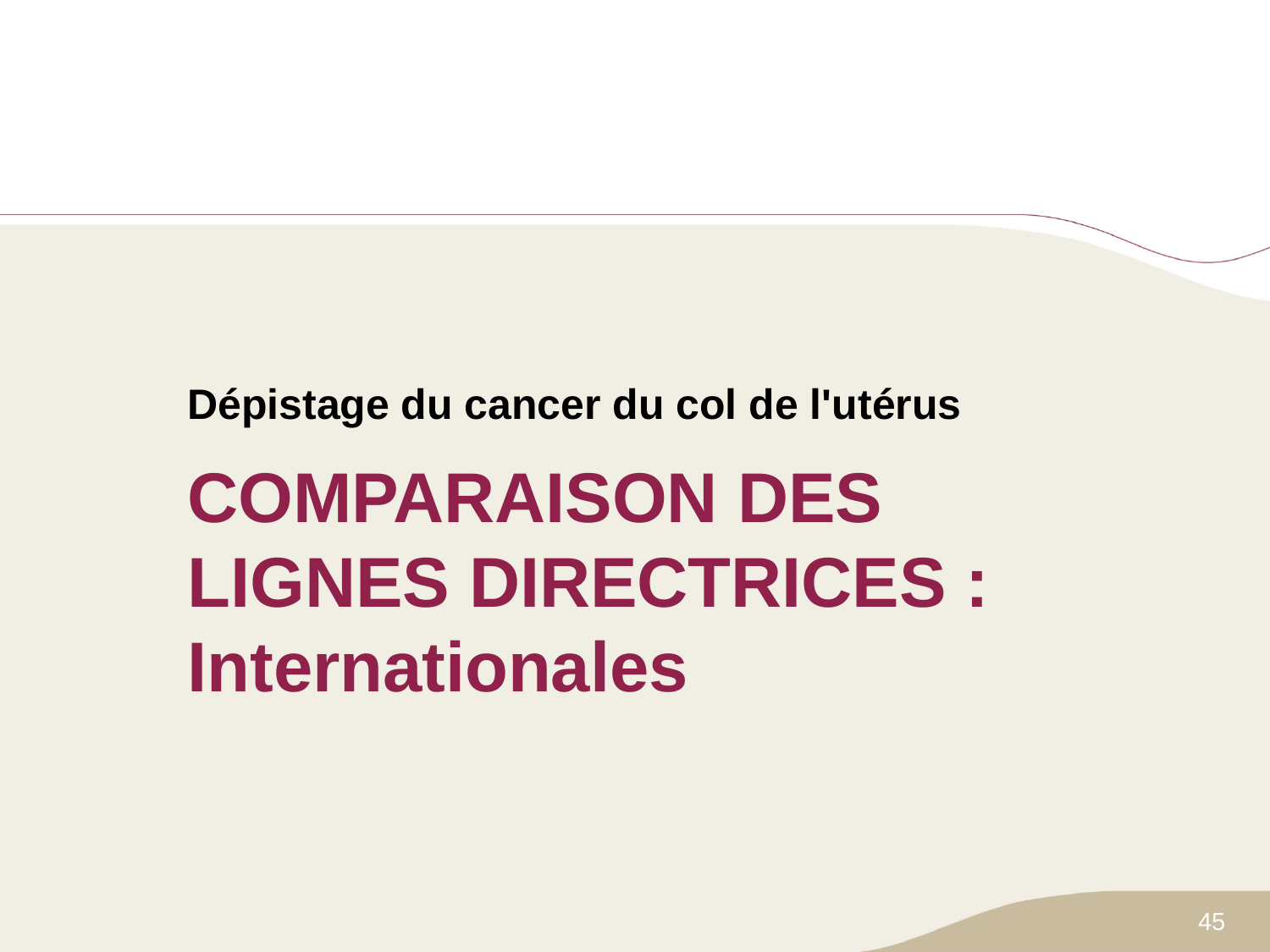

Dépistage du cancer du col de l'utérus
# COMPARAISON DES LIGNES DIRECTRICES : Internationales
45